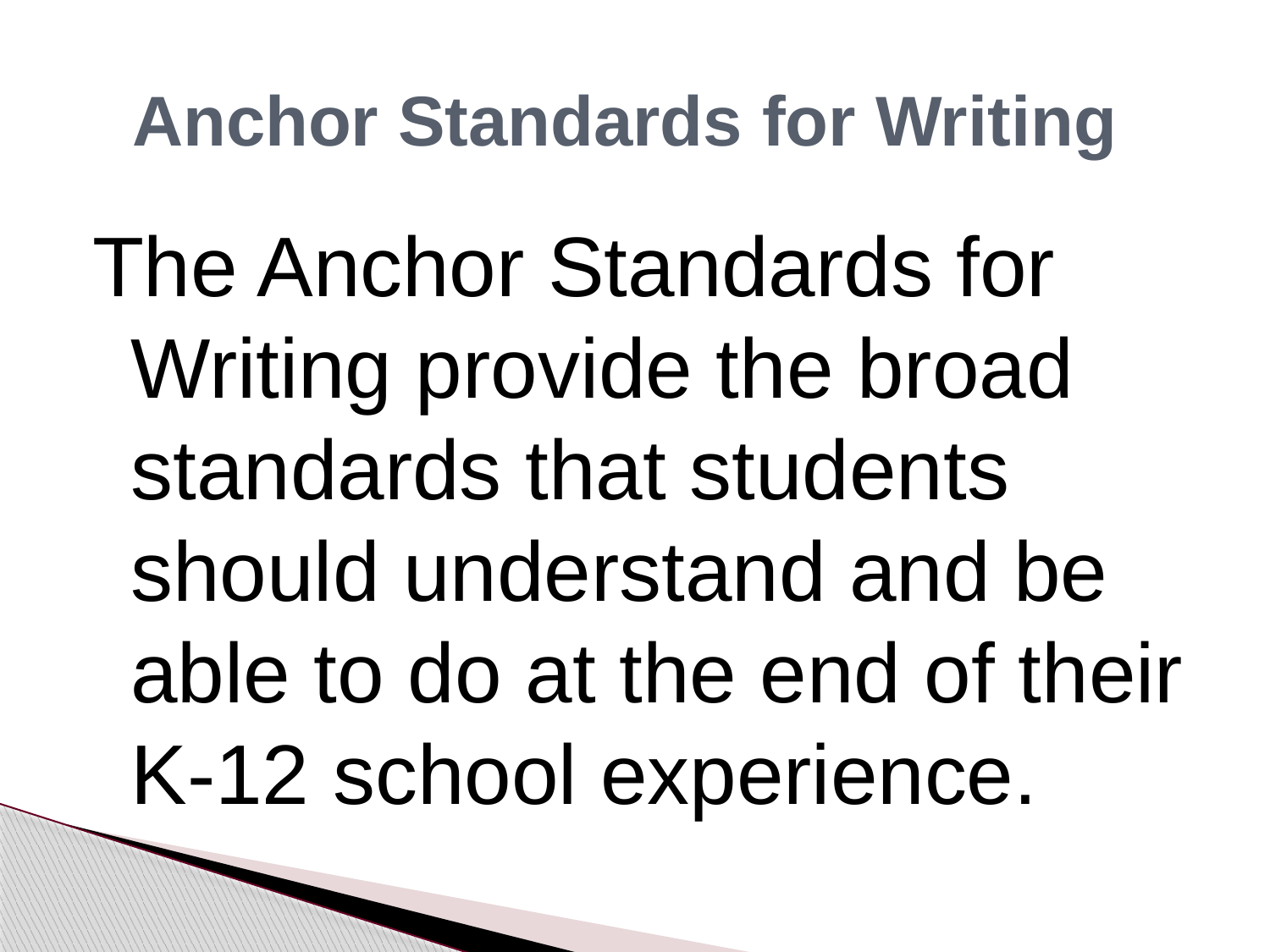

# Anchor Standards for Writing
The Anchor Standards for Writing provide the broad standards that students should understand and be able to do at the end of their K-12 school experience.